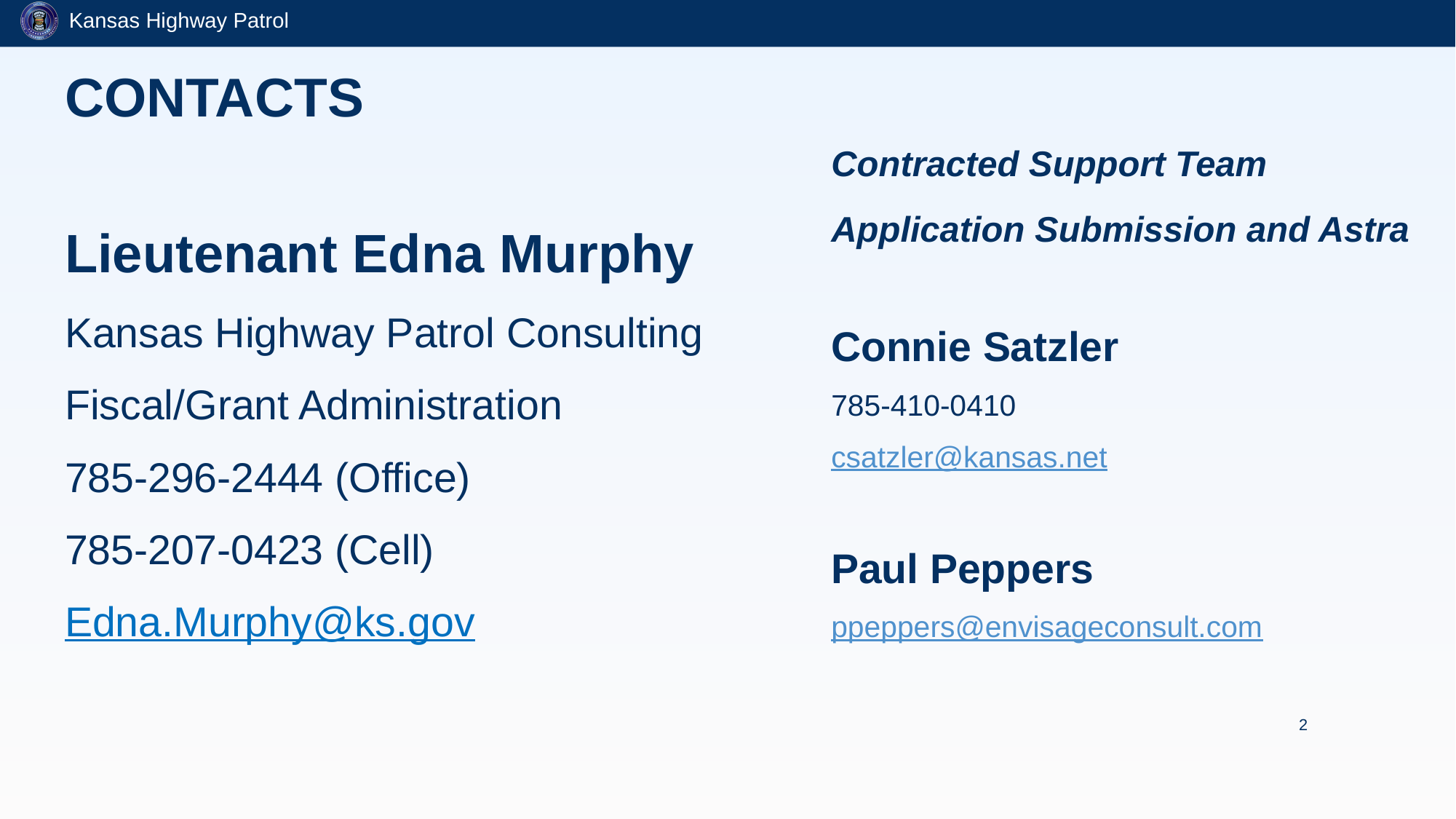

# Contacts
Contracted Support Team
Application Submission and Astra

Connie Satzler
785-410-0410
csatzler@kansas.net
Paul Peppers
ppeppers@envisageconsult.com
Lieutenant Edna Murphy
Kansas Highway Patrol Consulting
Fiscal/Grant Administration
785-296-2444 (Office)
785-207-0423 (Cell)
Edna.Murphy@ks.gov
2